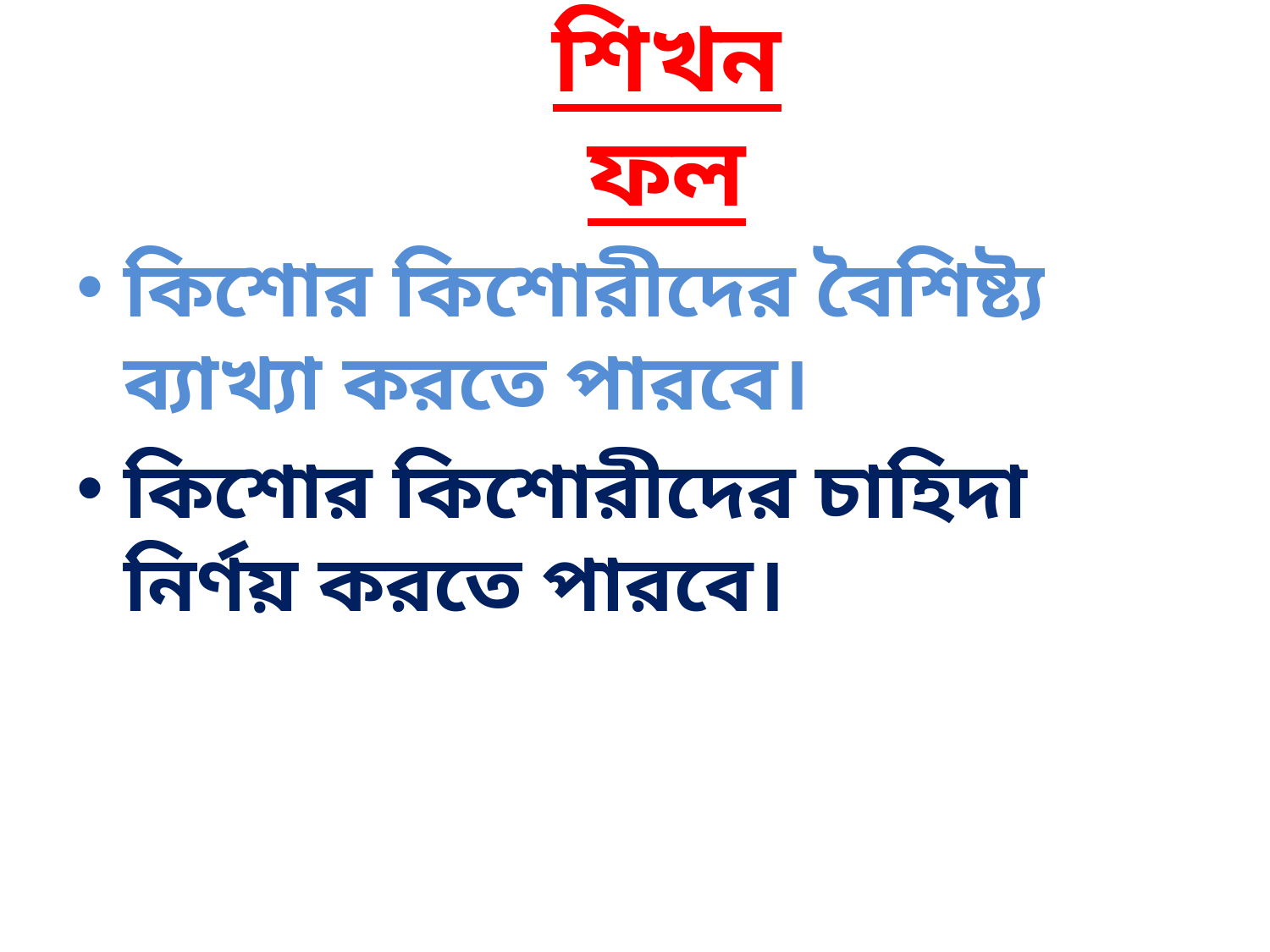

# শিখন ফল
কিশোর কিশোরীদের বৈশিষ্ট্য ব্যাখ্যা করতে পারবে।
কিশোর কিশোরীদের চাহিদা নির্ণয় করতে পারবে।